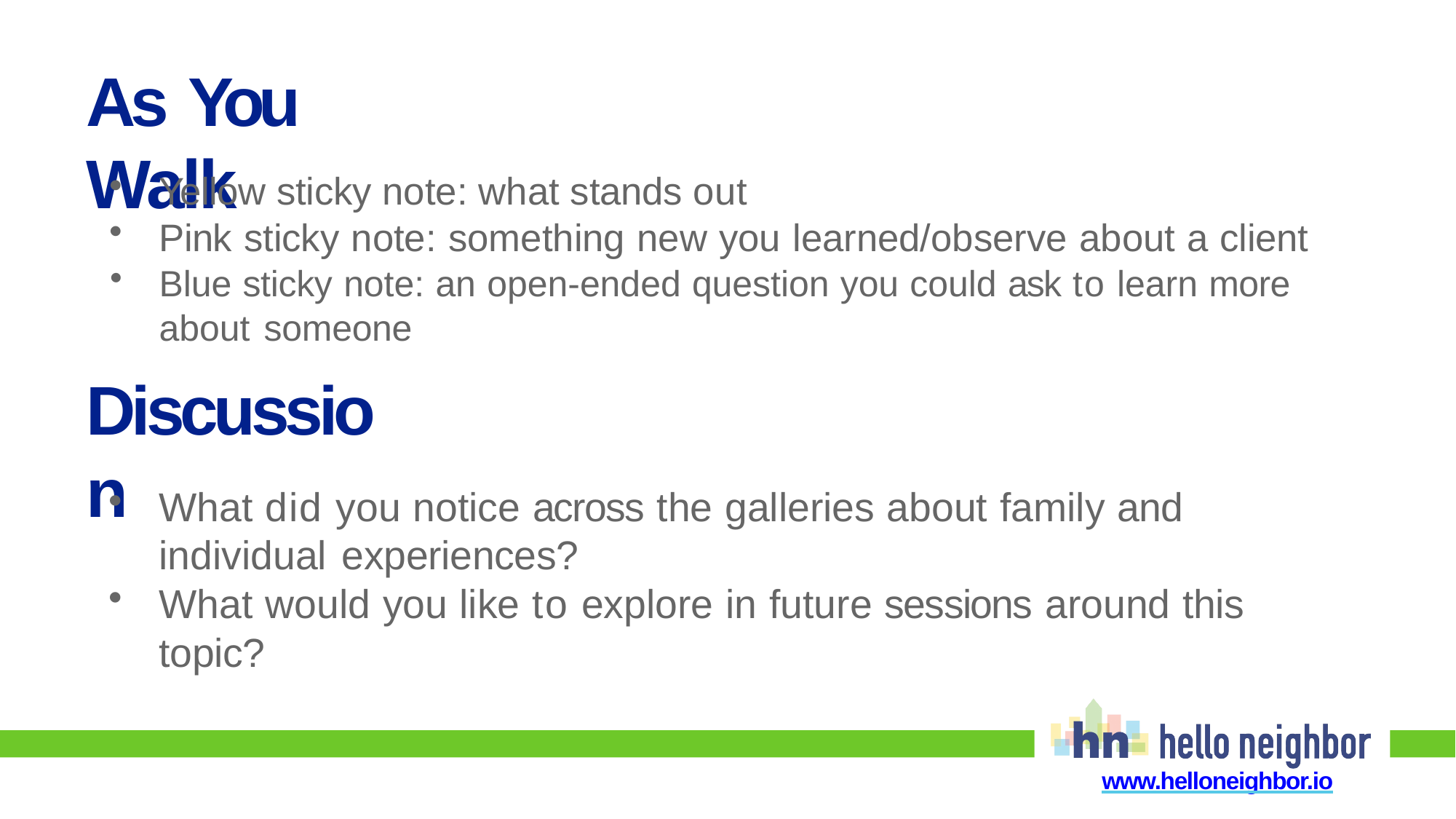

# As You Walk
Yellow sticky note: what stands out
Pink sticky note: something new you learned/observe about a client
Blue sticky note: an open-ended question you could ask to learn more about someone
Discussion
What did you notice across the galleries about family and individual experiences?
What would you like to explore in future sessions around this topic?
www.helloneighbor.io